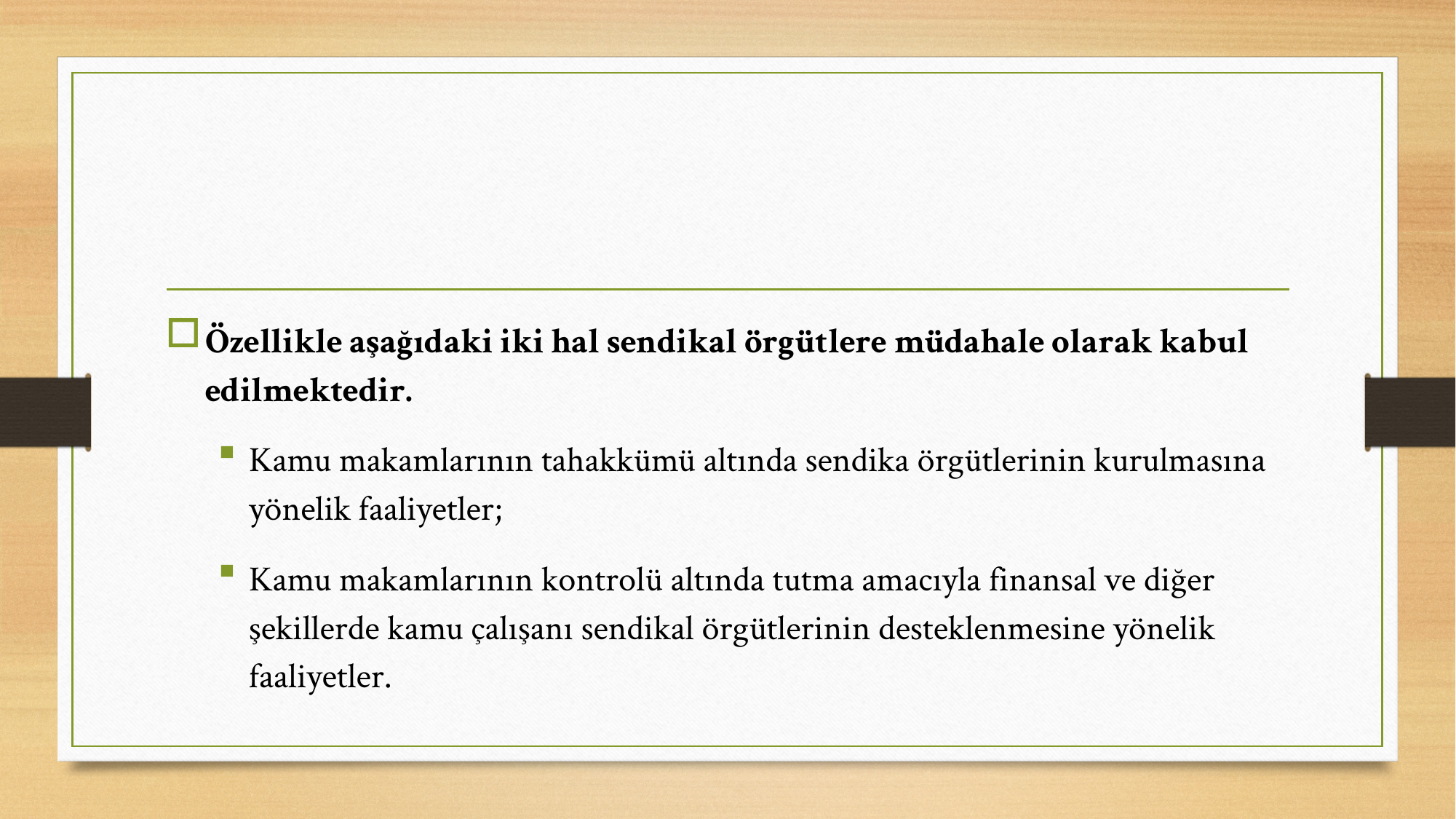

#
Özellikle aşağıdaki iki hal sendikal örgütlere müdahale olarak kabul edilmektedir.
Kamu makamlarının tahakkümü altında sendika örgütlerinin kurulmasına yönelik faaliyetler;
Kamu makamlarının kontrolü altında tutma amacıyla finansal ve diğer şekillerde kamu çalışanı sendikal örgütlerinin desteklenmesine yönelik faaliyetler.